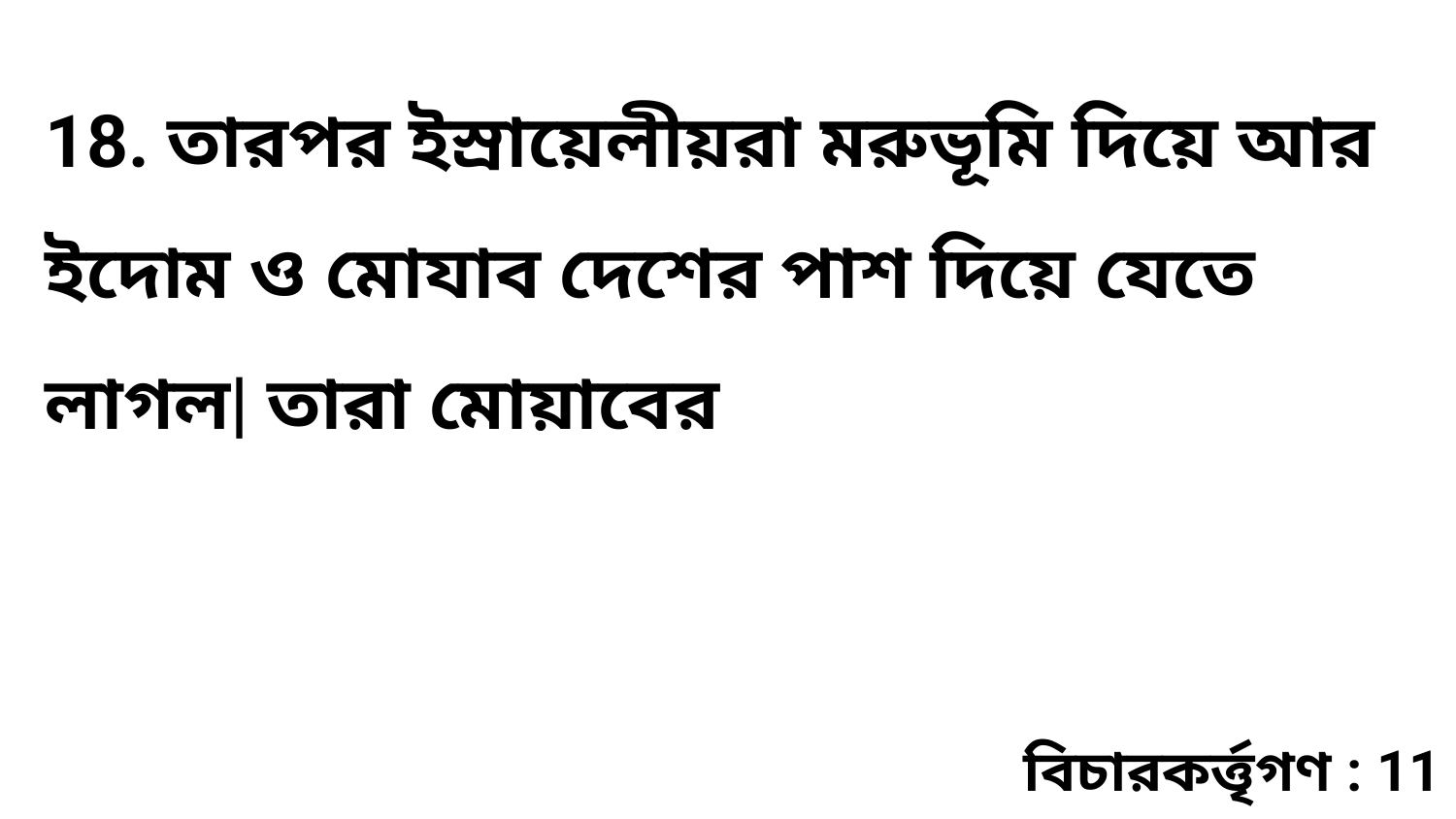

18. তারপর ইস্রায়েলীয়রা মরুভূমি দিয়ে আর ইদোম ও মোযাব দেশের পাশ দিয়ে যেতে লাগল| তারা মোয়াবের
বিচারকর্ত্তৃগণ : 11